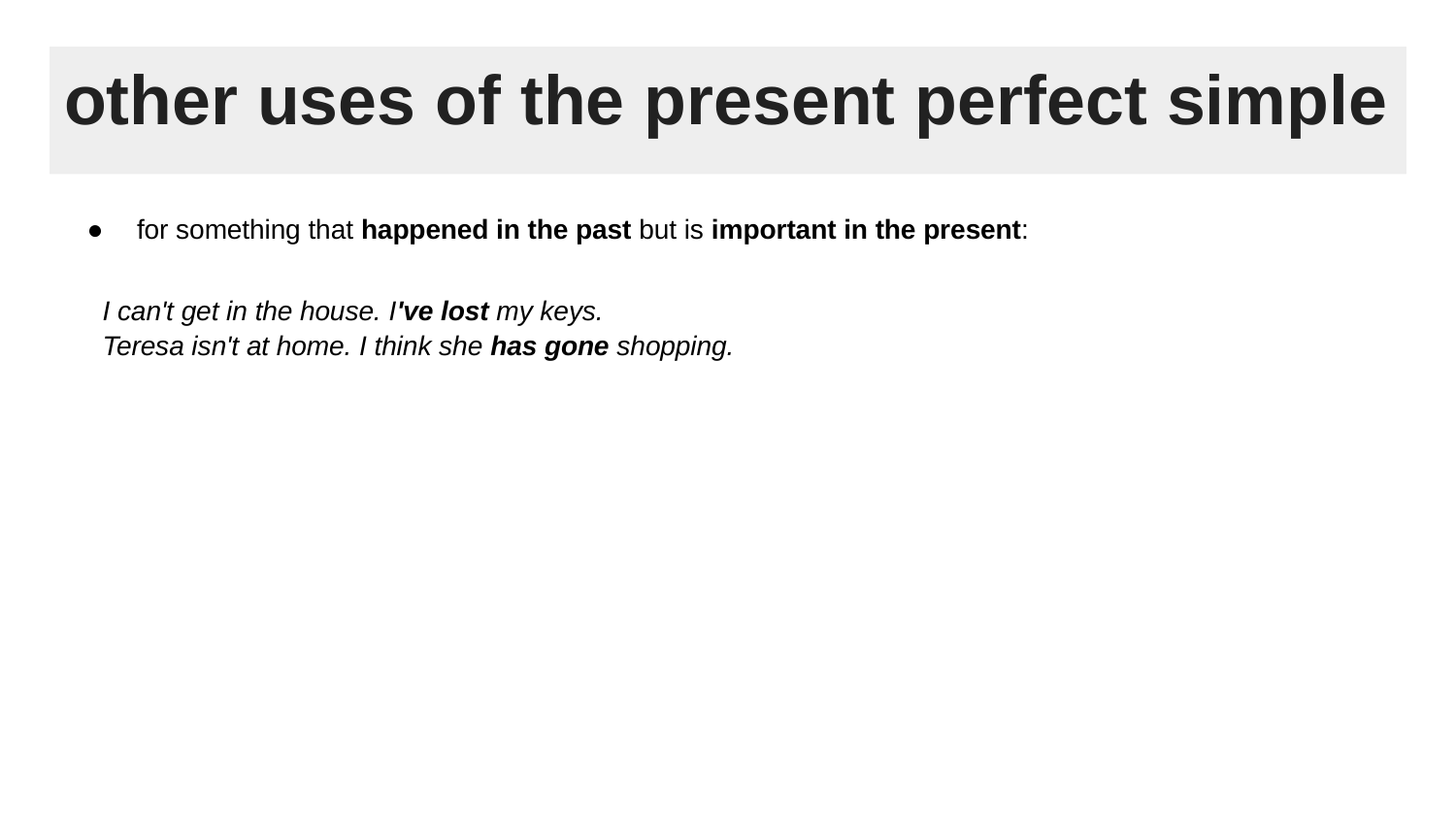

# other uses of the present perfect simple
for something that happened in the past but is important in the present:
I can't get in the house. I've lost my keys.
Teresa isn't at home. I think she has gone shopping.